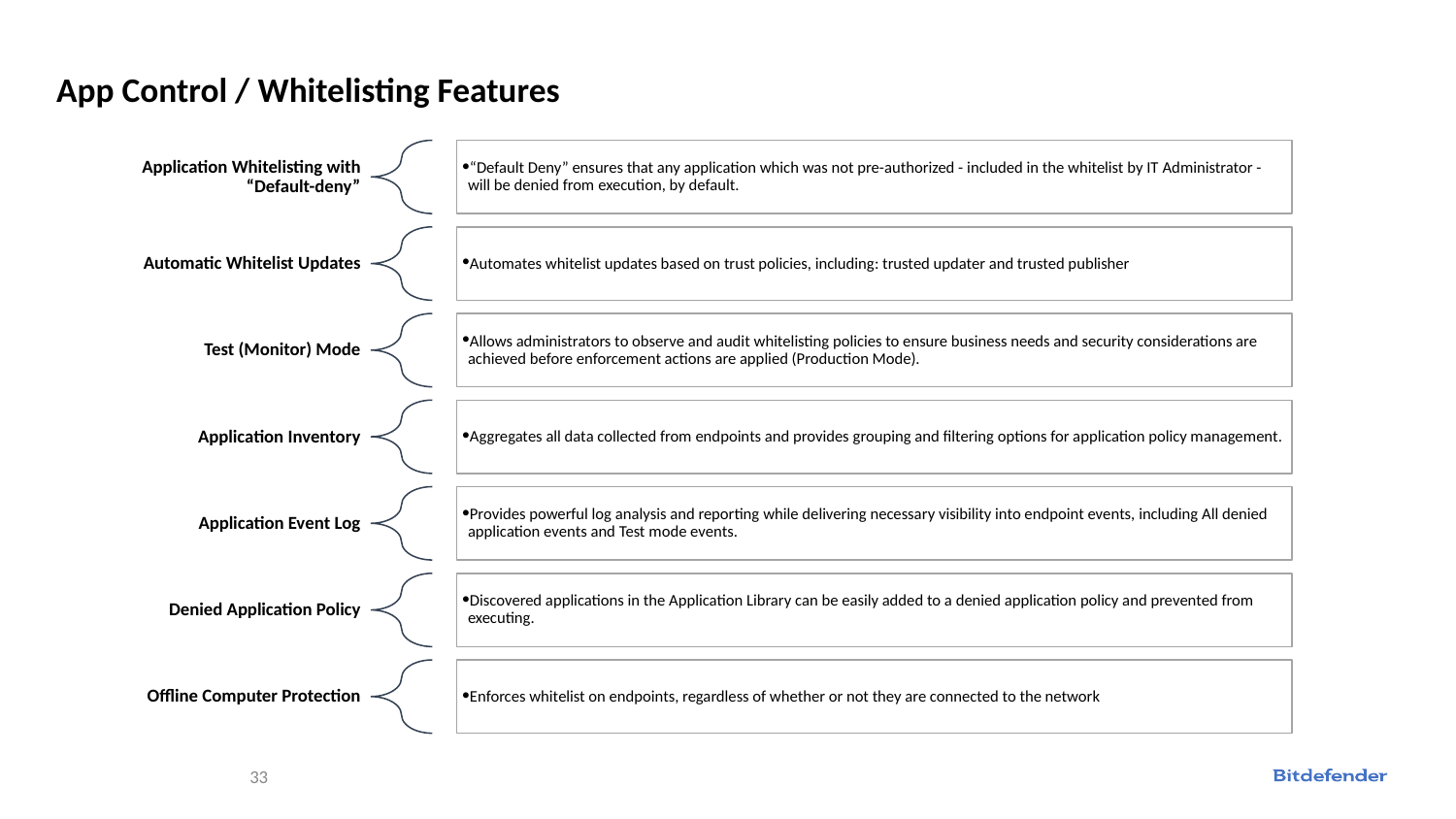

# App Control / Whitelisting Features

Application Whitelisting with “Default-deny”

“Default Deny” ensures that any application which was not pre-authorized - included in the whitelist by IT Administrator - will be denied from execution, by default.

Automatic Whitelist Updates

Automates whitelist updates based on trust policies, including: trusted updater and trusted publisher

Test (Monitor) Mode

Allows administrators to observe and audit whitelisting policies to ensure business needs and security considerations are achieved before enforcement actions are applied (Production Mode).

Application Inventory

Aggregates all data collected from endpoints and provides grouping and filtering options for application policy management.

Application Event Log

Provides powerful log analysis and reporting while delivering necessary visibility into endpoint events, including All denied application events and Test mode events.

Denied Application Policy

Discovered applications in the Application Library can be easily added to a denied application policy and prevented from executing.

Offline Computer Protection

Enforces whitelist on endpoints, regardless of whether or not they are connected to the network
33